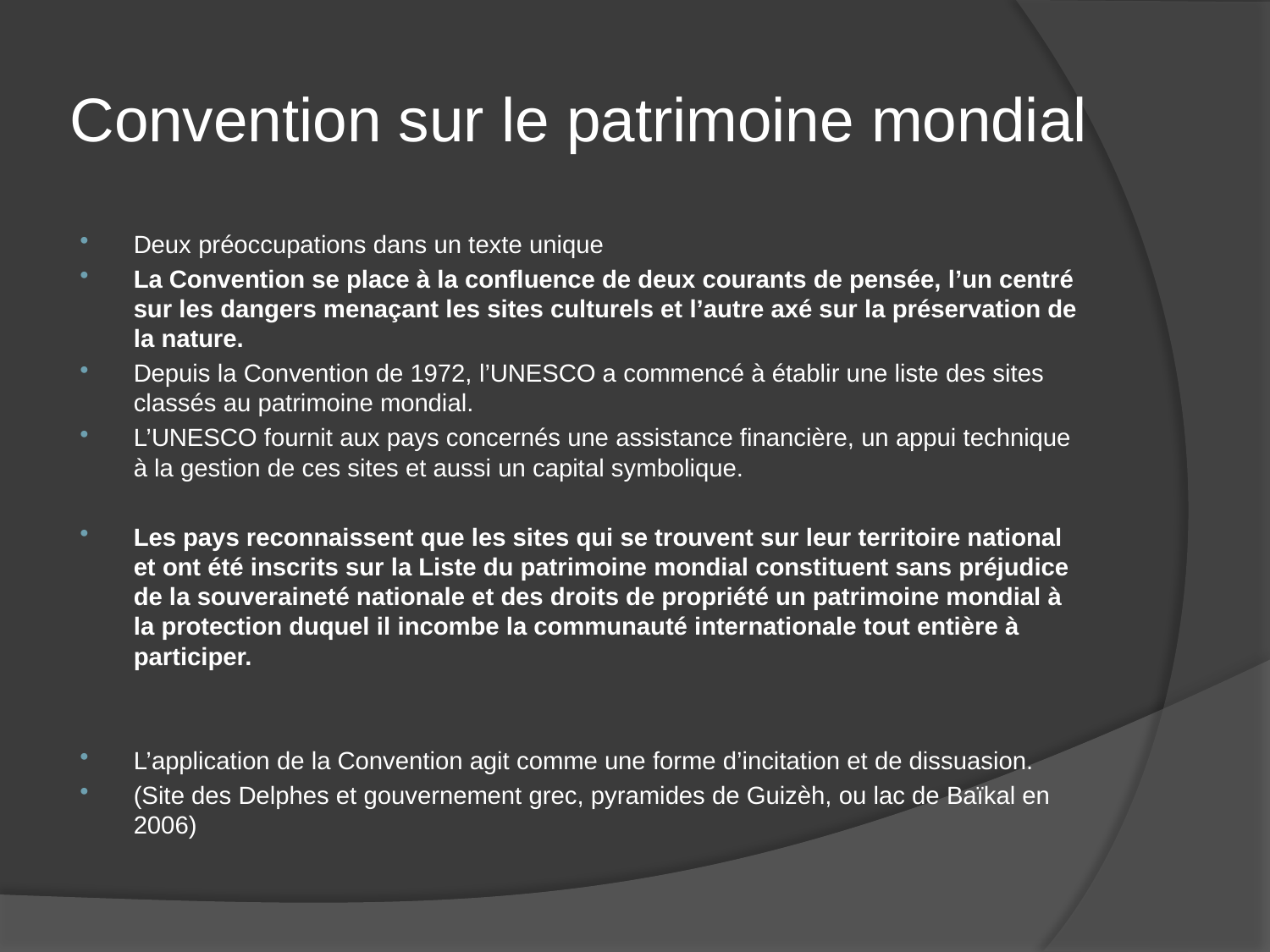

# Convention sur le patrimoine mondial
Deux préoccupations dans un texte unique
La Convention se place à la confluence de deux courants de pensée, l’un centré sur les dangers menaçant les sites culturels et l’autre axé sur la préservation de la nature.
Depuis la Convention de 1972, l’UNESCO a commencé à établir une liste des sites classés au patrimoine mondial.
L’UNESCO fournit aux pays concernés une assistance financière, un appui technique à la gestion de ces sites et aussi un capital symbolique.

Les pays reconnaissent que les sites qui se trouvent sur leur territoire national et ont été inscrits sur la Liste du patrimoine mondial constituent sans préjudice de la souveraineté nationale et des droits de propriété un patrimoine mondial à la protection duquel il incombe la communauté internationale tout entière à participer.

L’application de la Convention agit comme une forme d’incitation et de dissuasion.
(Site des Delphes et gouvernement grec, pyramides de Guizèh, ou lac de Baïkal en 2006)